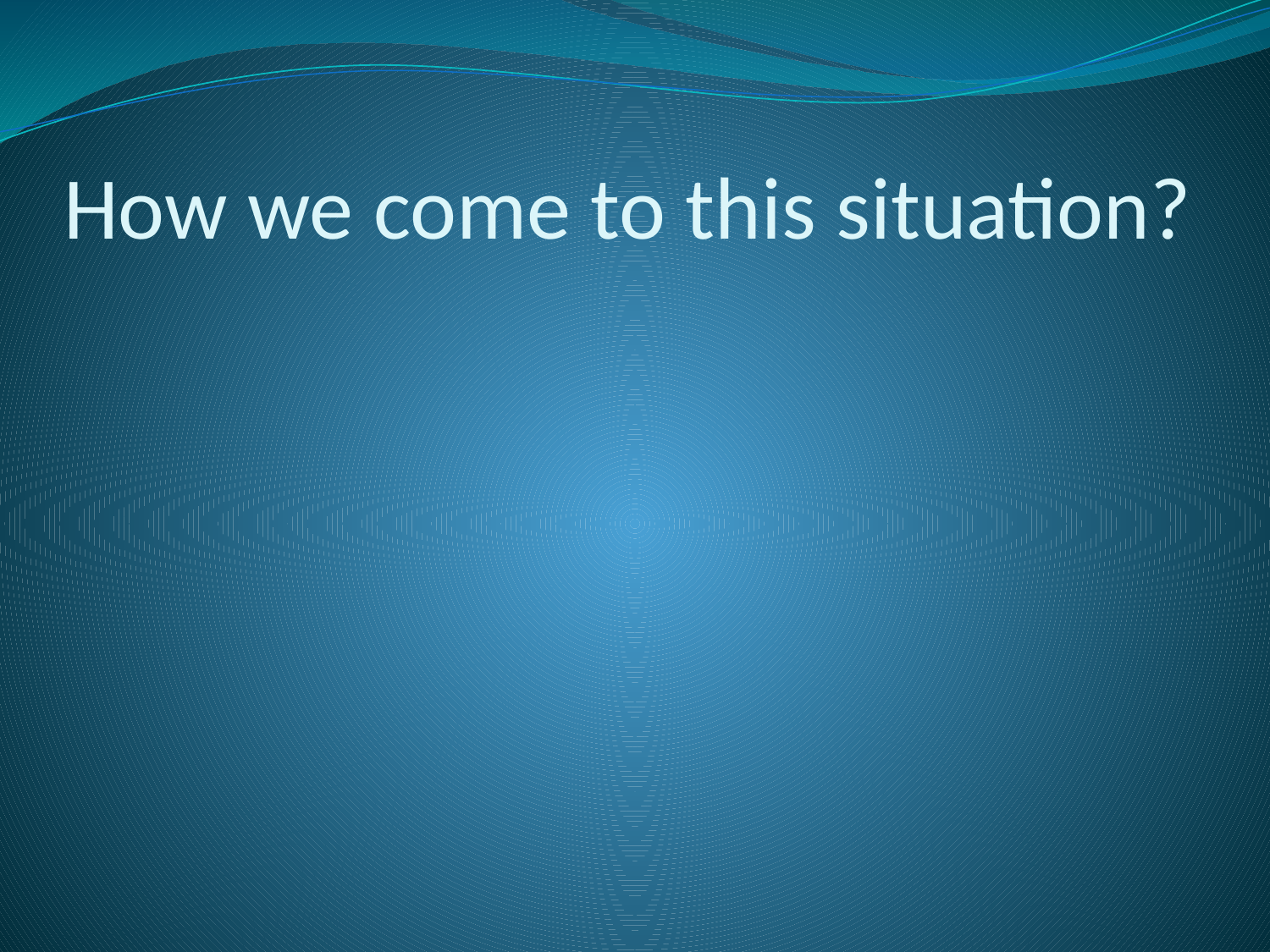

# How we come to this situation?